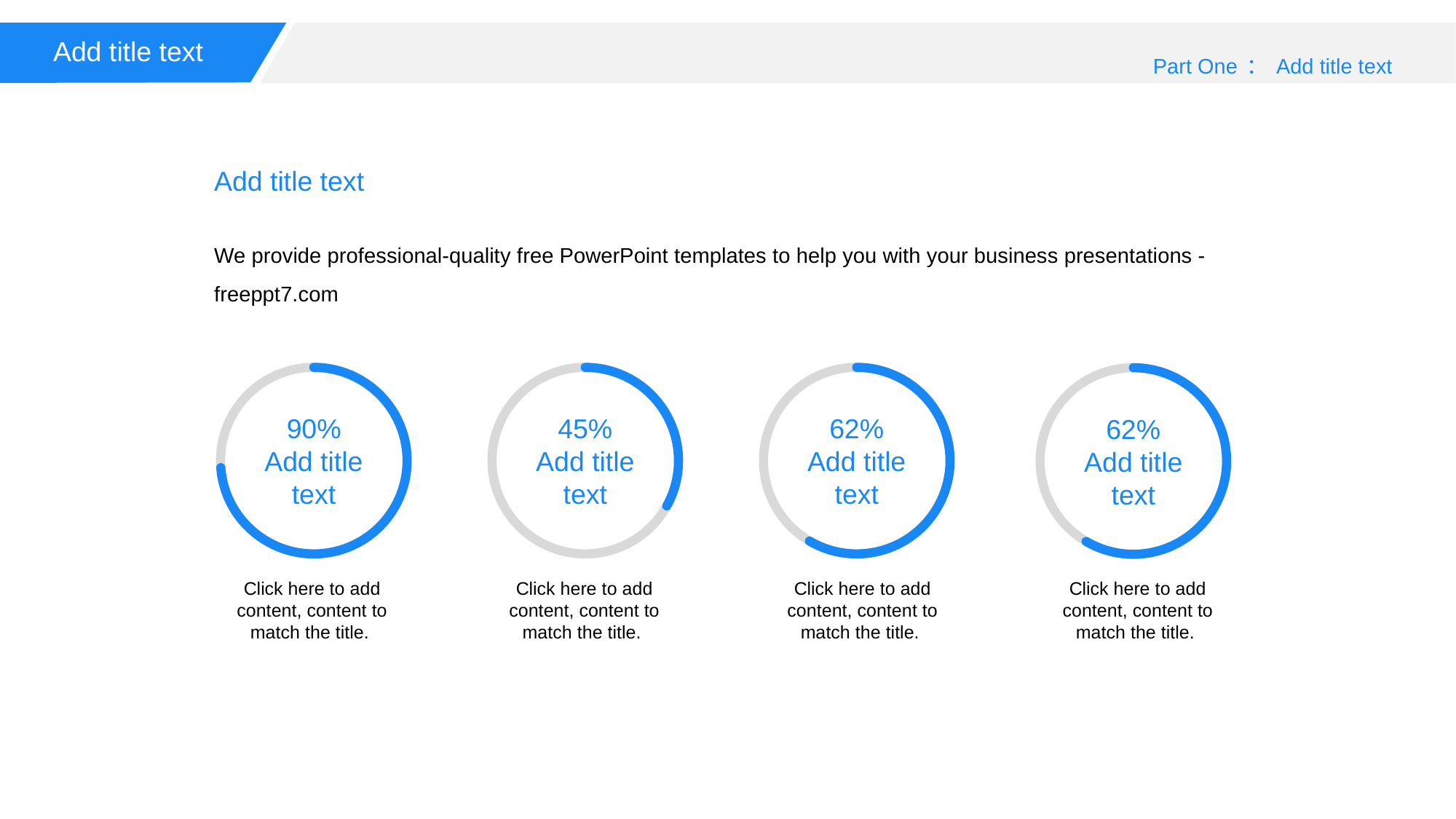

Add title text
Part One：Add title text
Add title text

We provide professional-quality free PowerPoint templates to help you with your business presentations - freeppt7.com
90%
Add title text

45%
Add title text

62%
Add title text

62%
Add title text

Click here to add content, content to match the title.
Click here to add content, content to match the title.
Click here to add content, content to match the title.
Click here to add content, content to match the title.